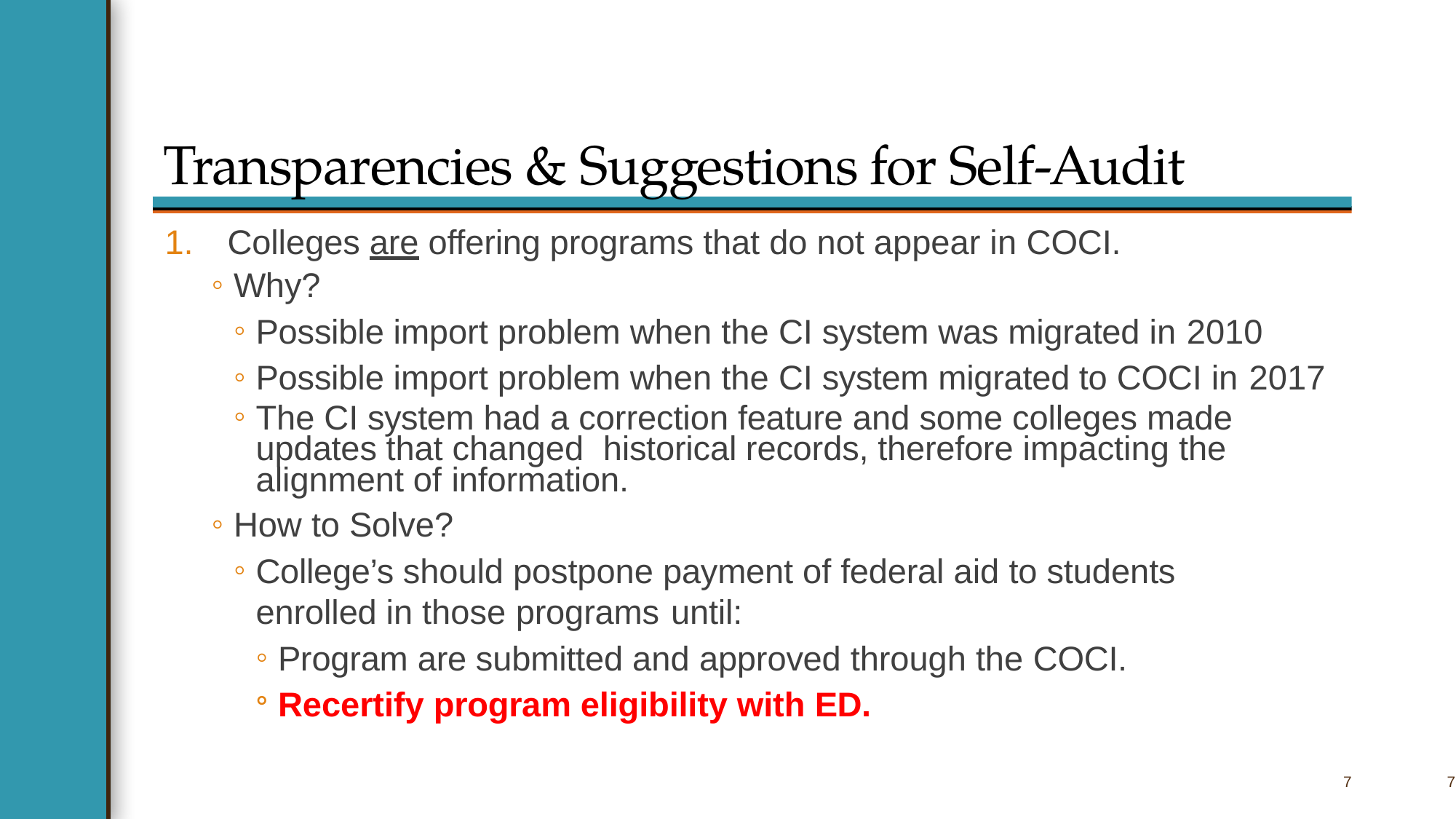

# Transparencies & Suggestions for Self-Audit
Colleges are offering programs that do not appear in COCI.
Why?
Possible import problem when the CI system was migrated in 2010
Possible import problem when the CI system migrated to COCI in 2017
The CI system had a correction feature and some colleges made updates that changed  historical records, therefore impacting the alignment of information.
How to Solve?
College’s should postpone payment of federal aid to students enrolled in those programs until:
Program are submitted and approved through the COCI.
Recertify program eligibility with ED.

7